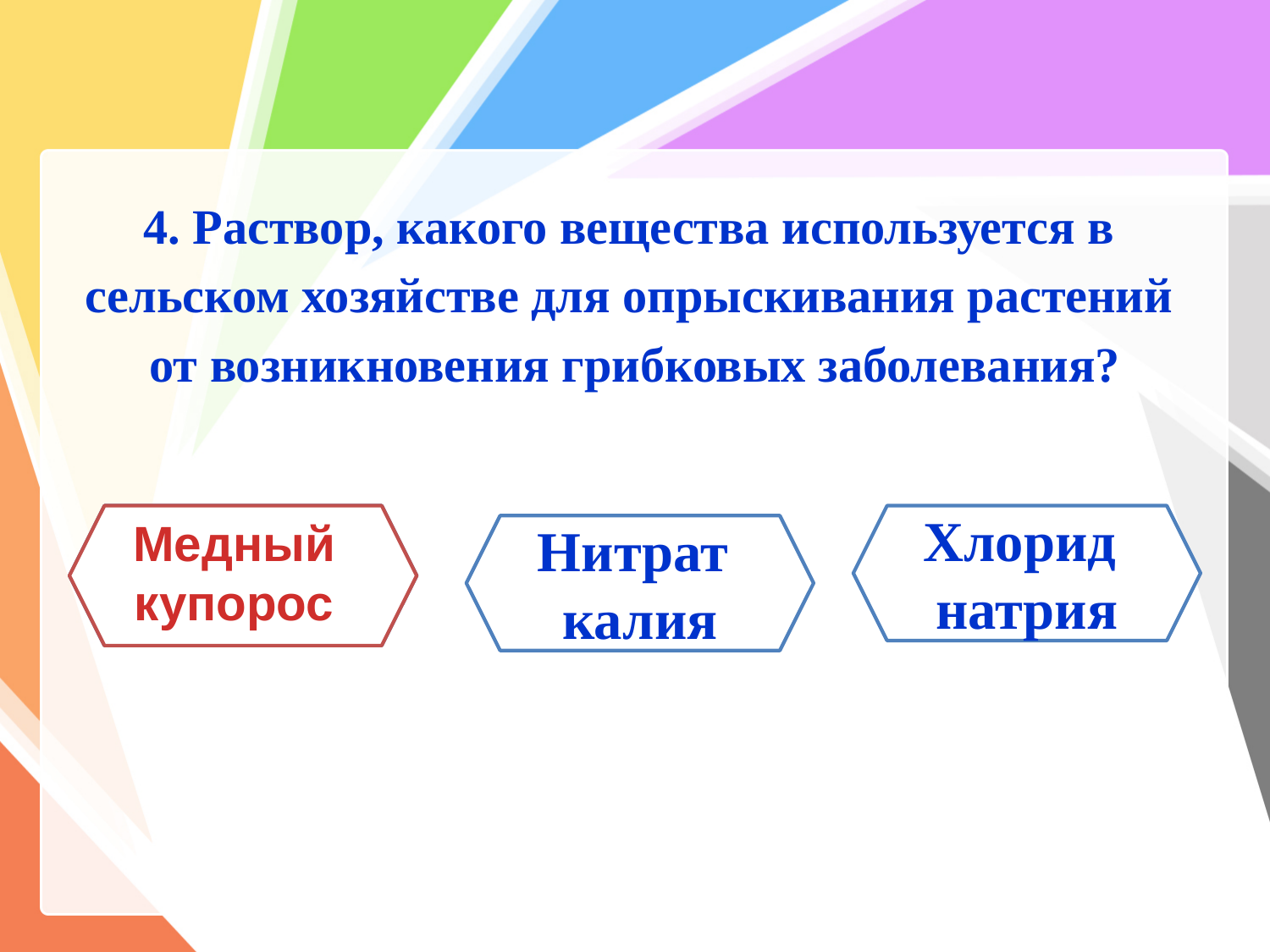

#
4. Раствор, какого вещества используется в
сельском хозяйстве для опрыскивания растений
от возникновения грибковых заболевания?

Медный
купорос

Медный
купорос
Хлорид
натрия
Нитрат
калия